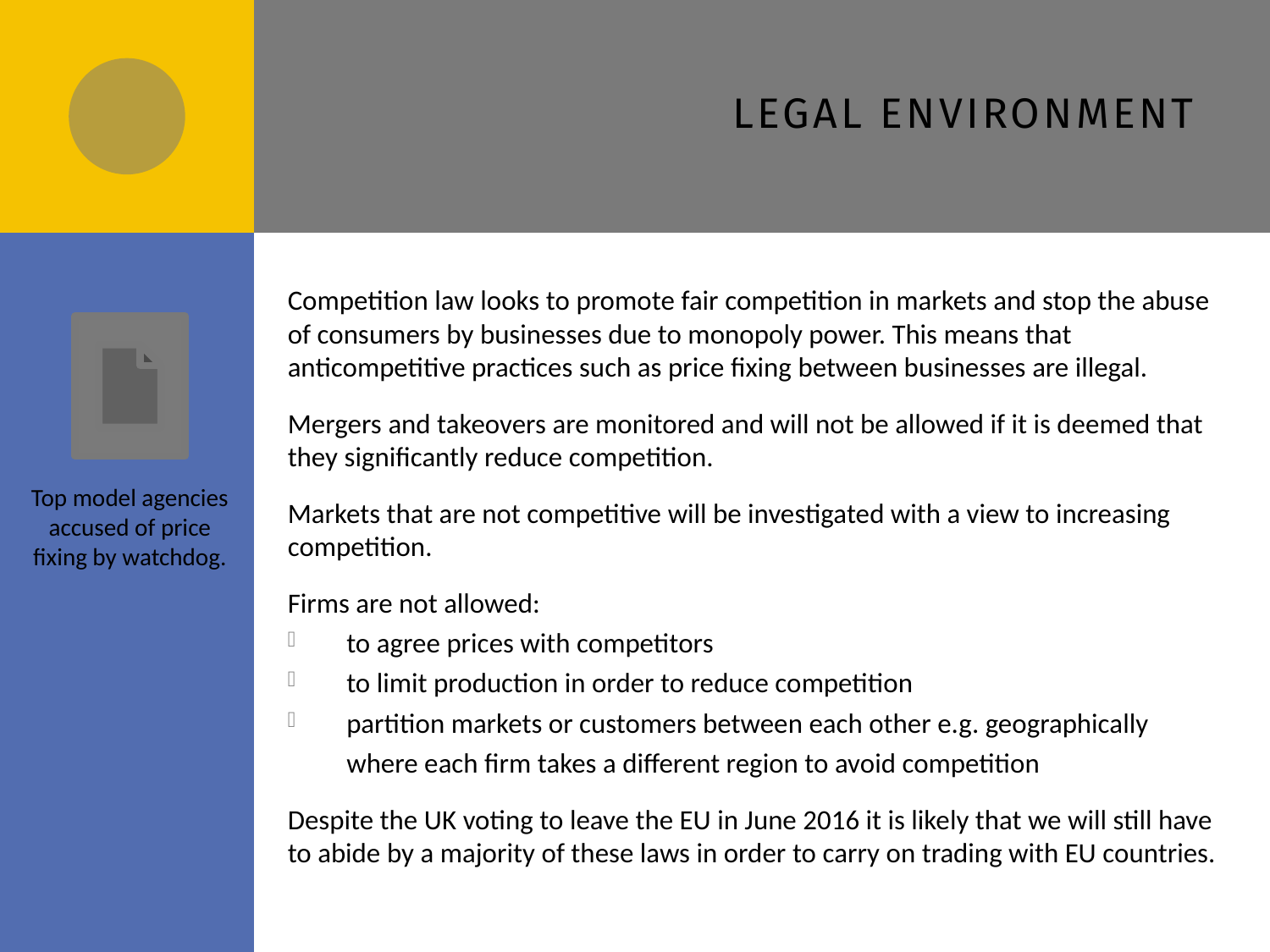

# Legal environment
Competition law looks to promote fair competition in markets and stop the abuse of consumers by businesses due to monopoly power. This means that anticompetitive practices such as price fixing between businesses are illegal.
Mergers and takeovers are monitored and will not be allowed if it is deemed that they significantly reduce competition.
Markets that are not competitive will be investigated with a view to increasing competition.
Firms are not allowed:
to agree prices with competitors
to limit production in order to reduce competition
partition markets or customers between each other e.g. geographically where each firm takes a different region to avoid competition
Despite the UK voting to leave the EU in June 2016 it is likely that we will still have to abide by a majority of these laws in order to carry on trading with EU countries.

Top model agencies accused of price fixing by watchdog.